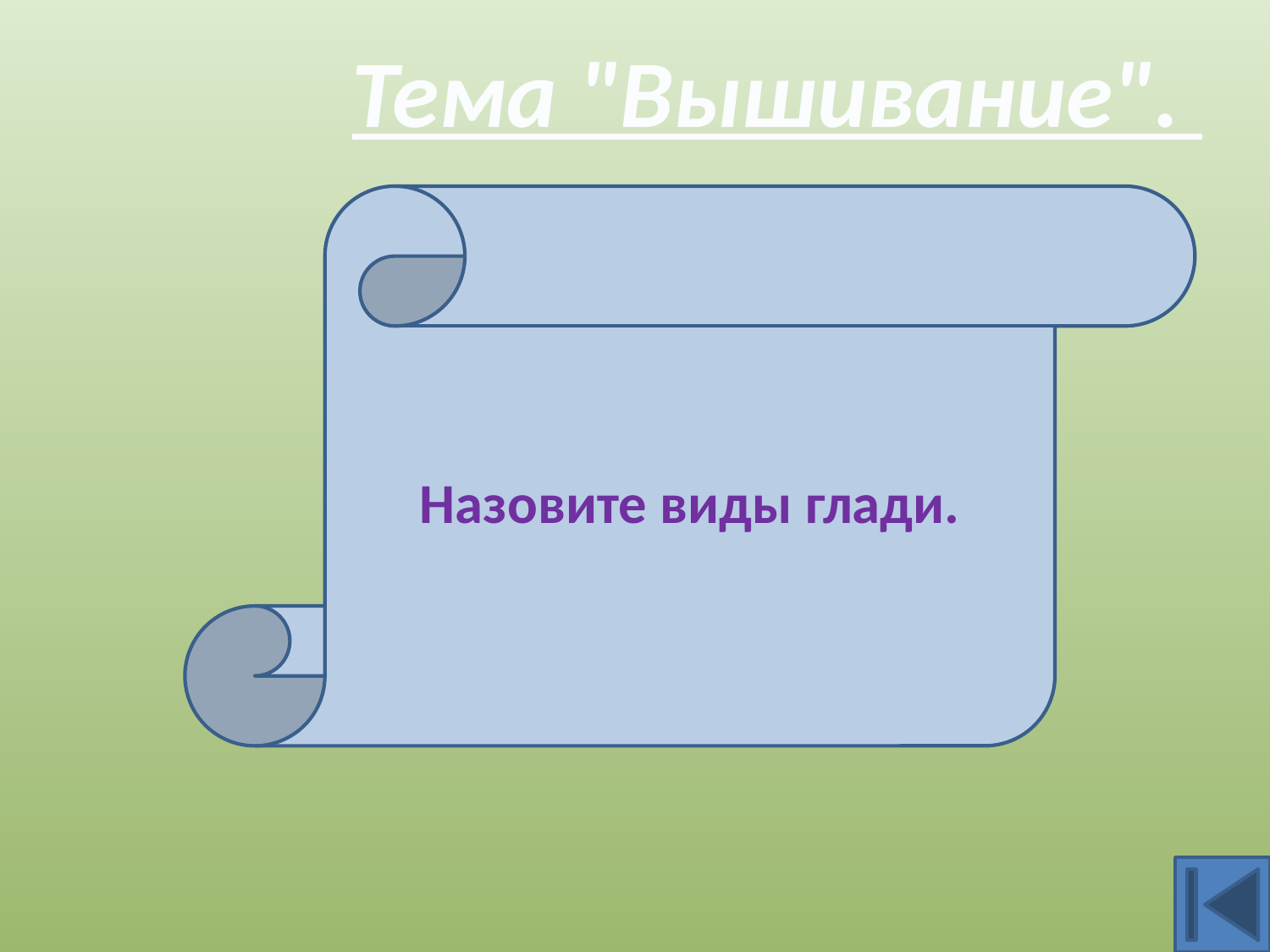

Тема "Вышивание".
Назовите виды глади.
«односторонняя», «двусторонняя», «узелковая»